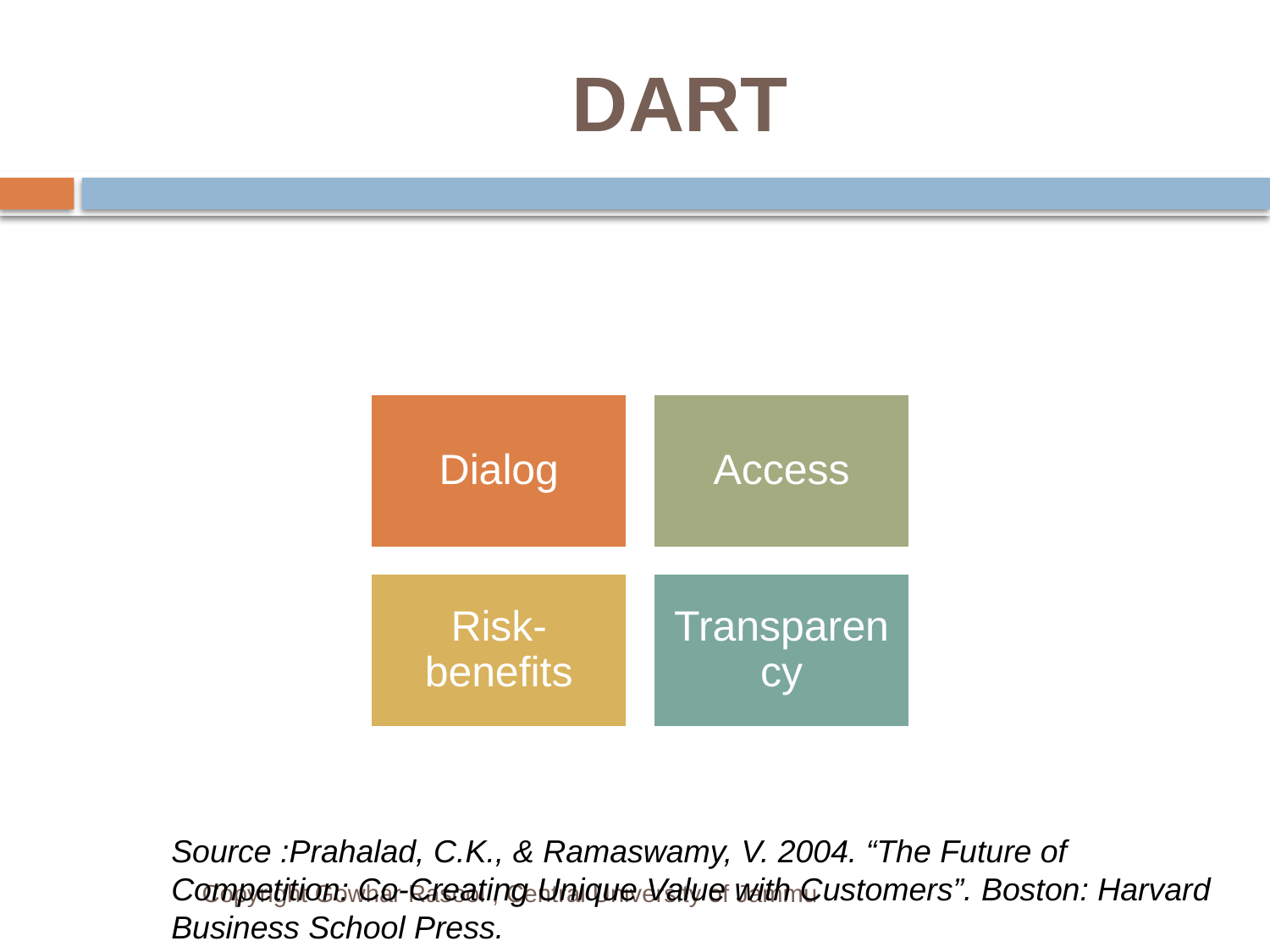

# DART
Dialog
Access
Risk-benefits
Transparency
Source :Prahalad, C.K., & Ramaswamy, V. 2004. “The Future of Competition: Co-Creating Unique Value with Customers”. Boston: Harvard Business School Press.
Copyright Gowhar Rasool , Central University of Jammu